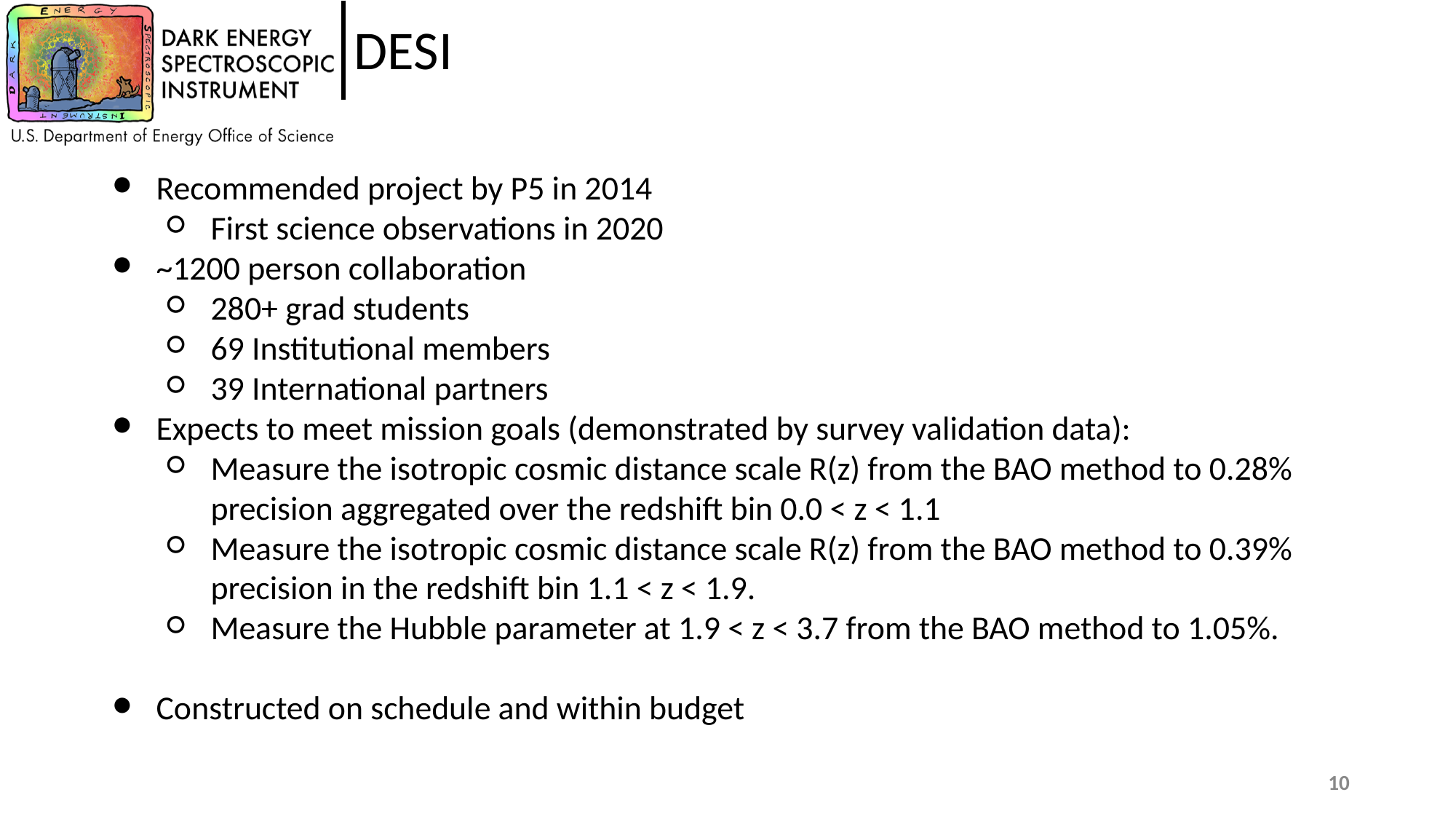

# DESI
Recommended project by P5 in 2014
First science observations in 2020
~1200 person collaboration
280+ grad students
69 Institutional members
39 International partners
Expects to meet mission goals (demonstrated by survey validation data):
Measure the isotropic cosmic distance scale R(z) from the BAO method to 0.28% precision aggregated over the redshift bin 0.0 < z < 1.1
Measure the isotropic cosmic distance scale R(z) from the BAO method to 0.39% precision in the redshift bin 1.1 < z < 1.9.
Measure the Hubble parameter at 1.9 < z < 3.7 from the BAO method to 1.05%.

Constructed on schedule and within budget

10